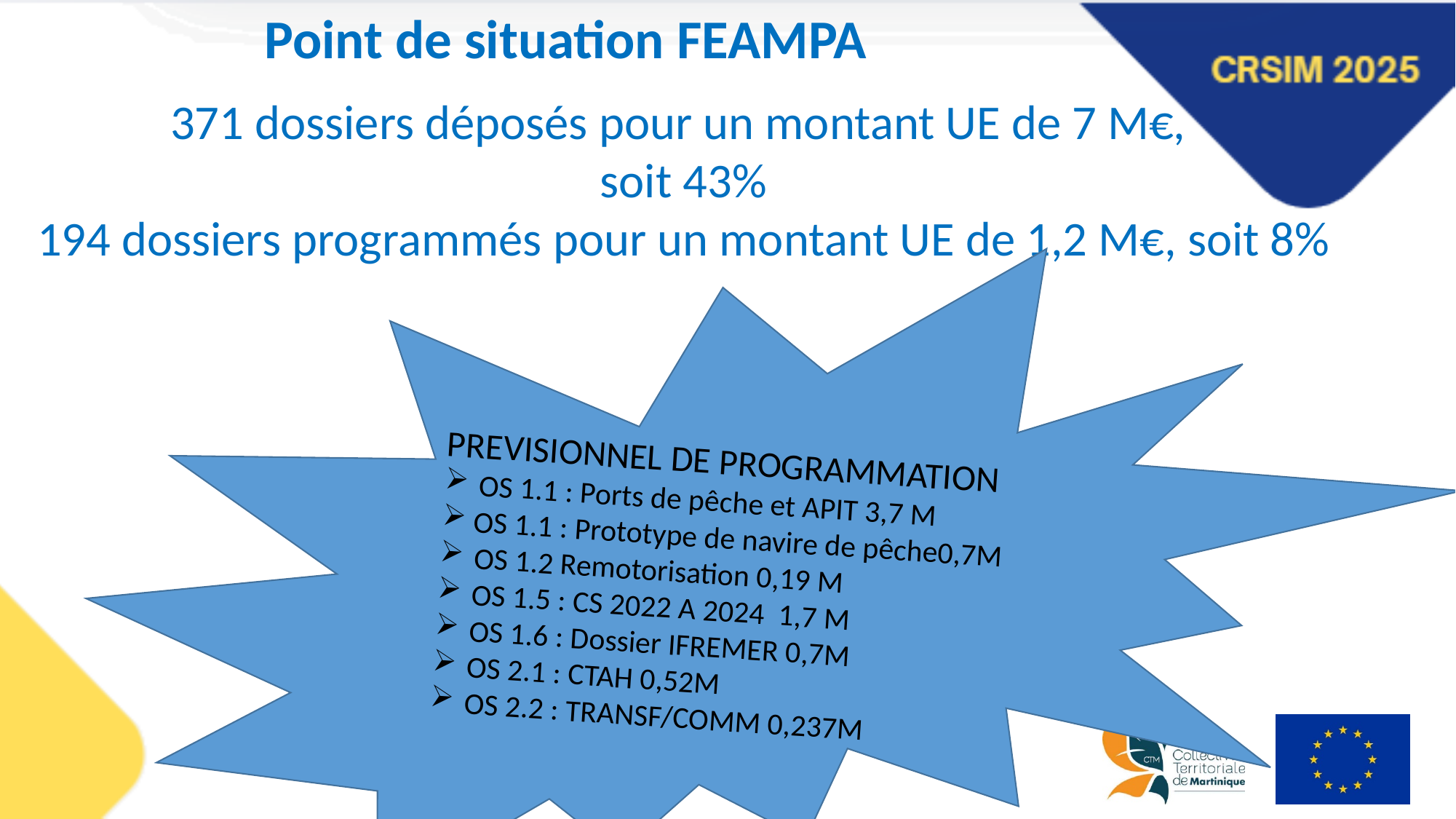

Point de situation FEAMPA
371 dossiers déposés pour un montant UE de 7 M€,
soit 43%
194 dossiers programmés pour un montant UE de 1,2 M€, soit 8%

PREVISIONNEL DE PROGRAMMATION
OS 1.1 : Ports de pêche et APIT 3,7 M
 OS 1.1 : Prototype de navire de pêche0,7M
OS 1.2 Remotorisation 0,19 M
OS 1.5 : CS 2022 A 2024  1,7 M
OS 1.6 : Dossier IFREMER 0,7M
OS 2.1 : CTAH 0,52M
OS 2.2 : TRANSF/COMM 0,237M